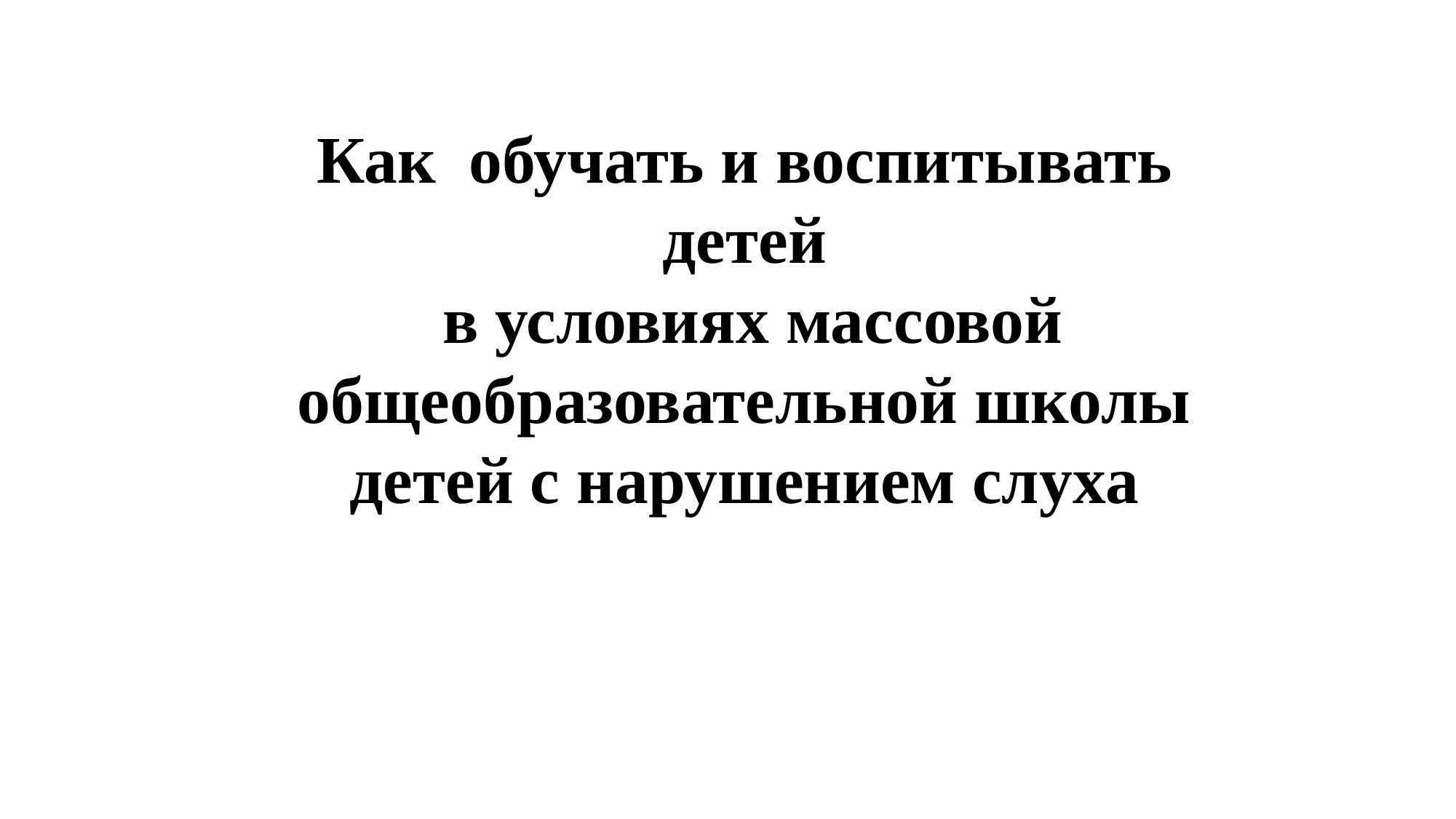

Как  обучать и воспитывать детей
 в условиях массовой общеобразовательной школы детей с нарушением слуха